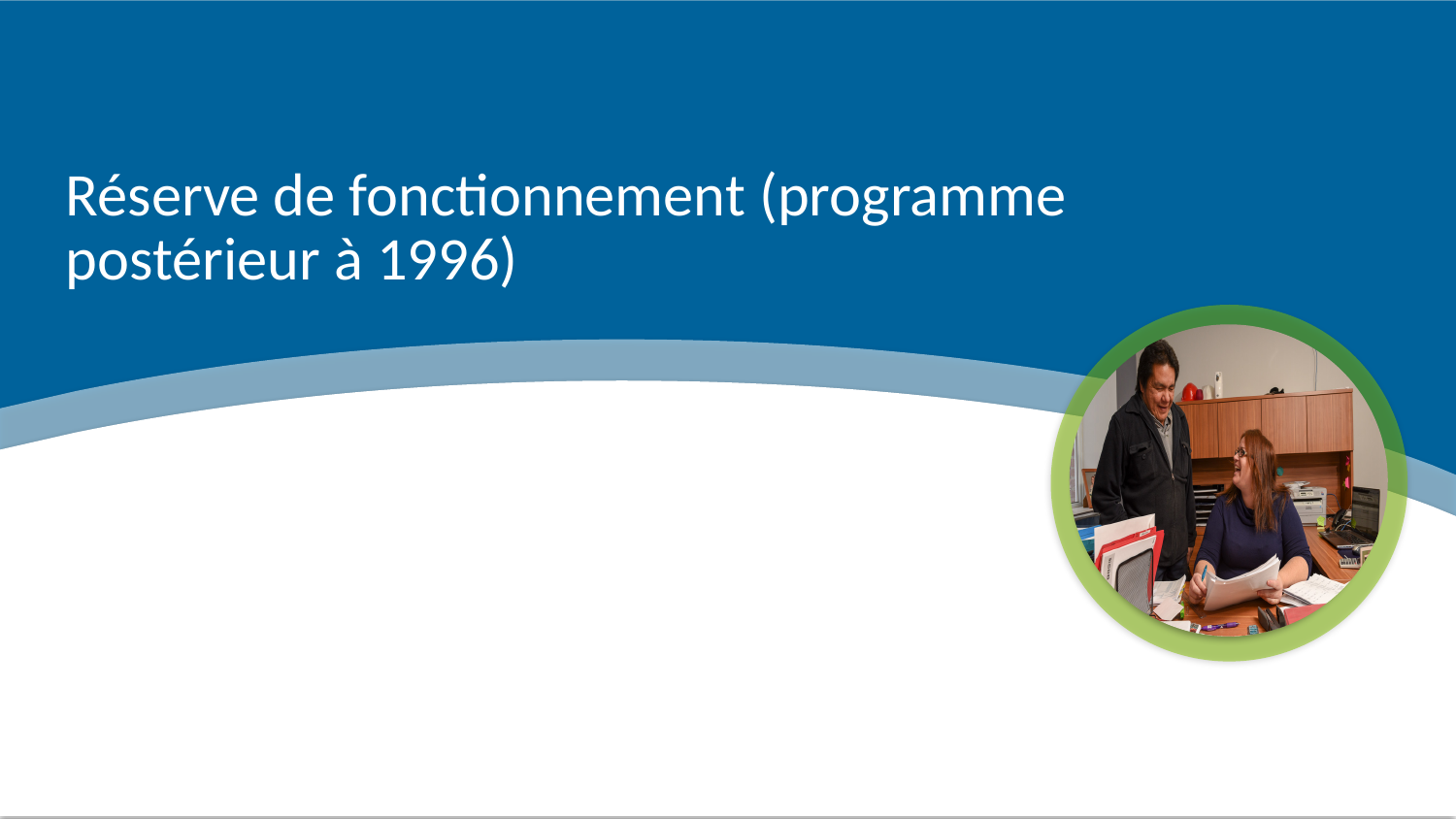

# Réserve de fonctionnement (programme postérieur à 1996)